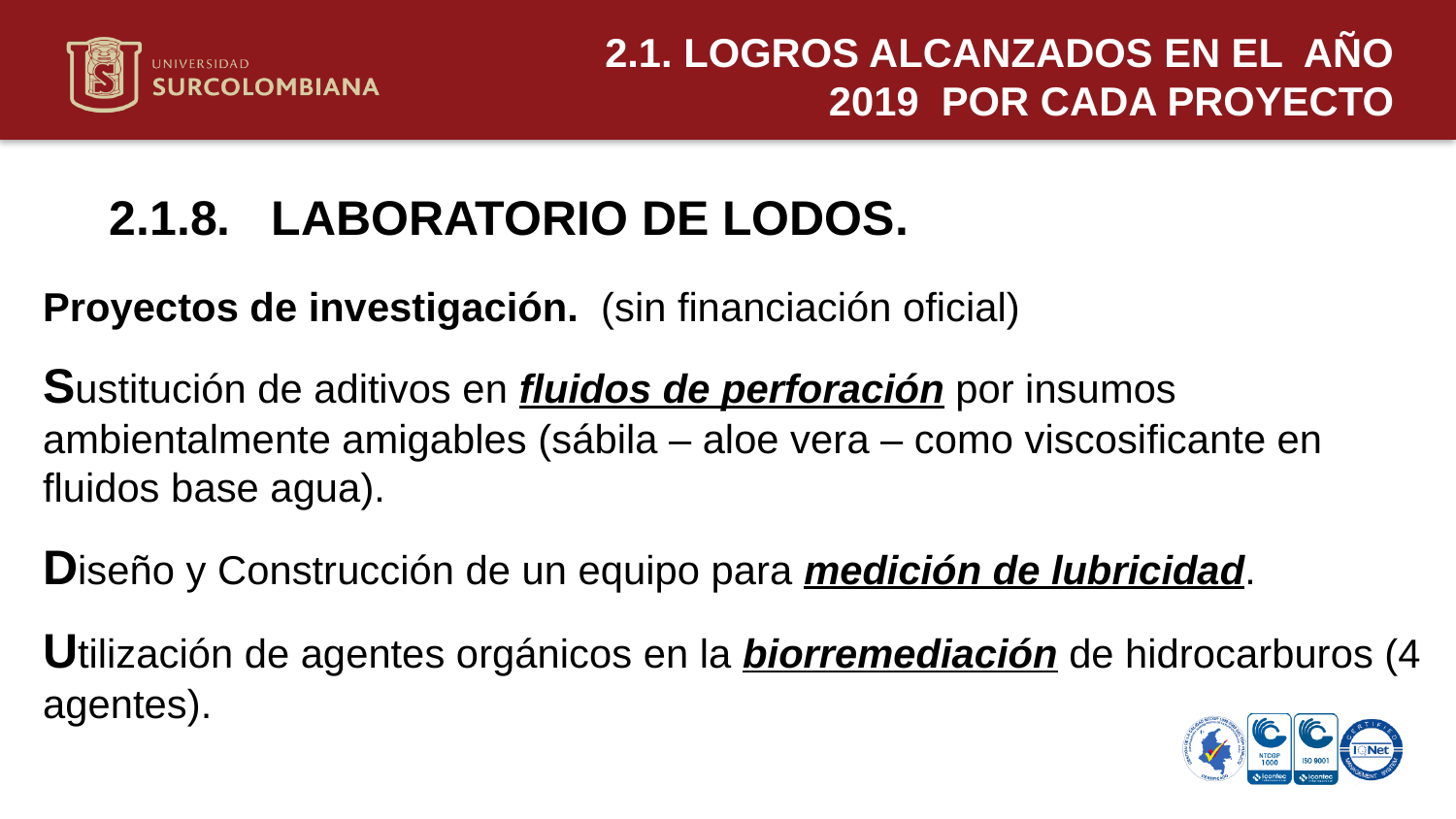

2.1. LOGROS ALCANZADOS EN EL  AÑO 2019  POR CADA PROYECTO
2.1.8.   LABORATORIO DE LODOS.

Proyectos de investigación.  (sin financiación oficial)

Sustitución de aditivos en fluidos de perforación por insumos ambientalmente amigables (sábila – aloe vera – como viscosificante en fluidos base agua).

Diseño y Construcción de un equipo para medición de lubricidad.

Utilización de agentes orgánicos en la biorremediación de hidrocarburos (4 agentes).

Neiva  11 de mayo de 2020